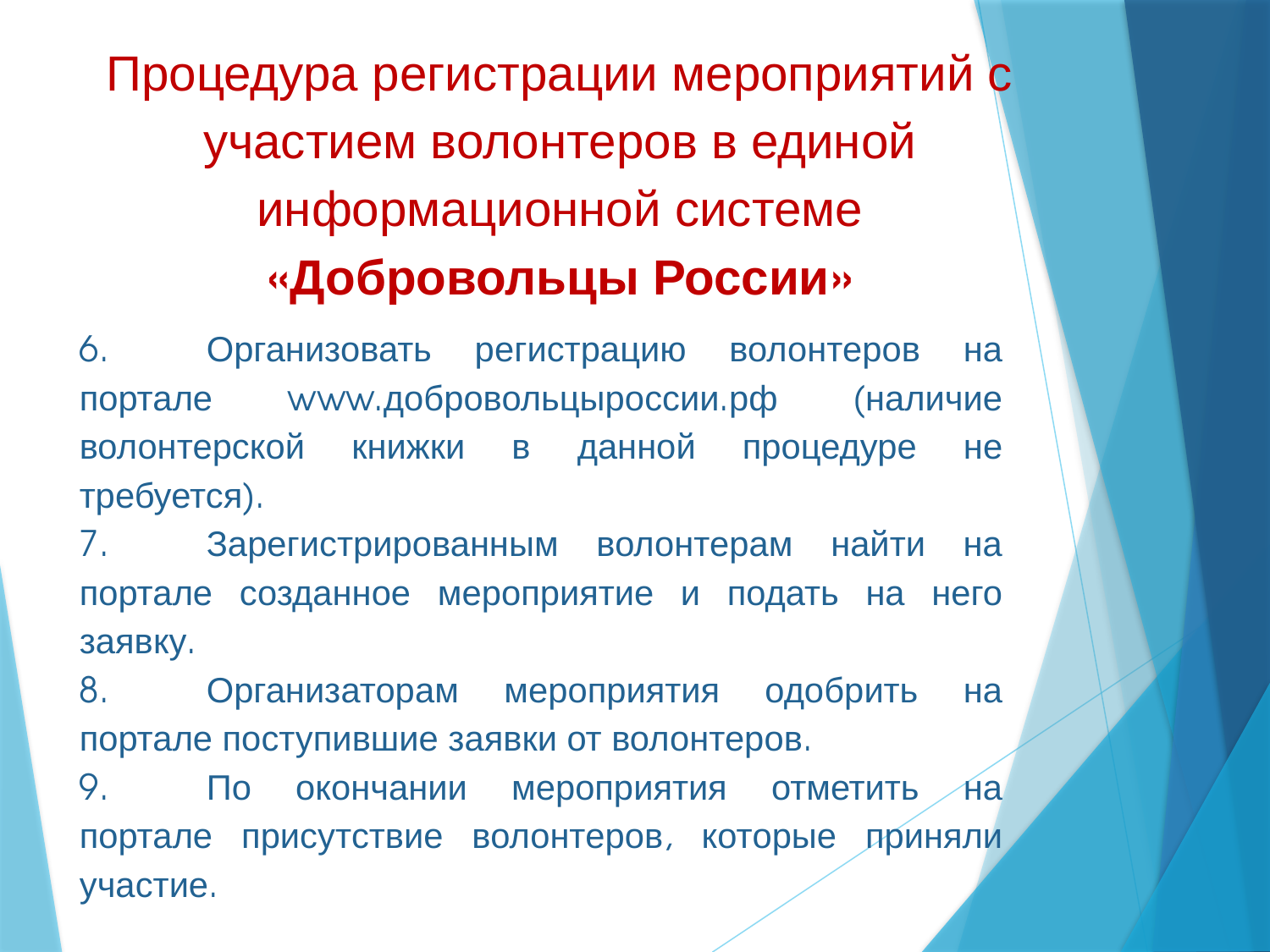

Процедура регистрации мероприятий с участием волонтеров в единой информационной системе «Добровольцы России»
6.	Организовать регистрацию волонтеров на портале www.добровольцыроссии.рф (наличие волонтерской книжки в данной процедуре не требуется).
7.	Зарегистрированным волонтерам найти на портале созданное мероприятие и подать на него заявку.
8.	Организаторам мероприятия одобрить на портале поступившие заявки от волонтеров.
9.	По окончании мероприятия отметить на портале присутствие волонтеров, которые приняли участие.